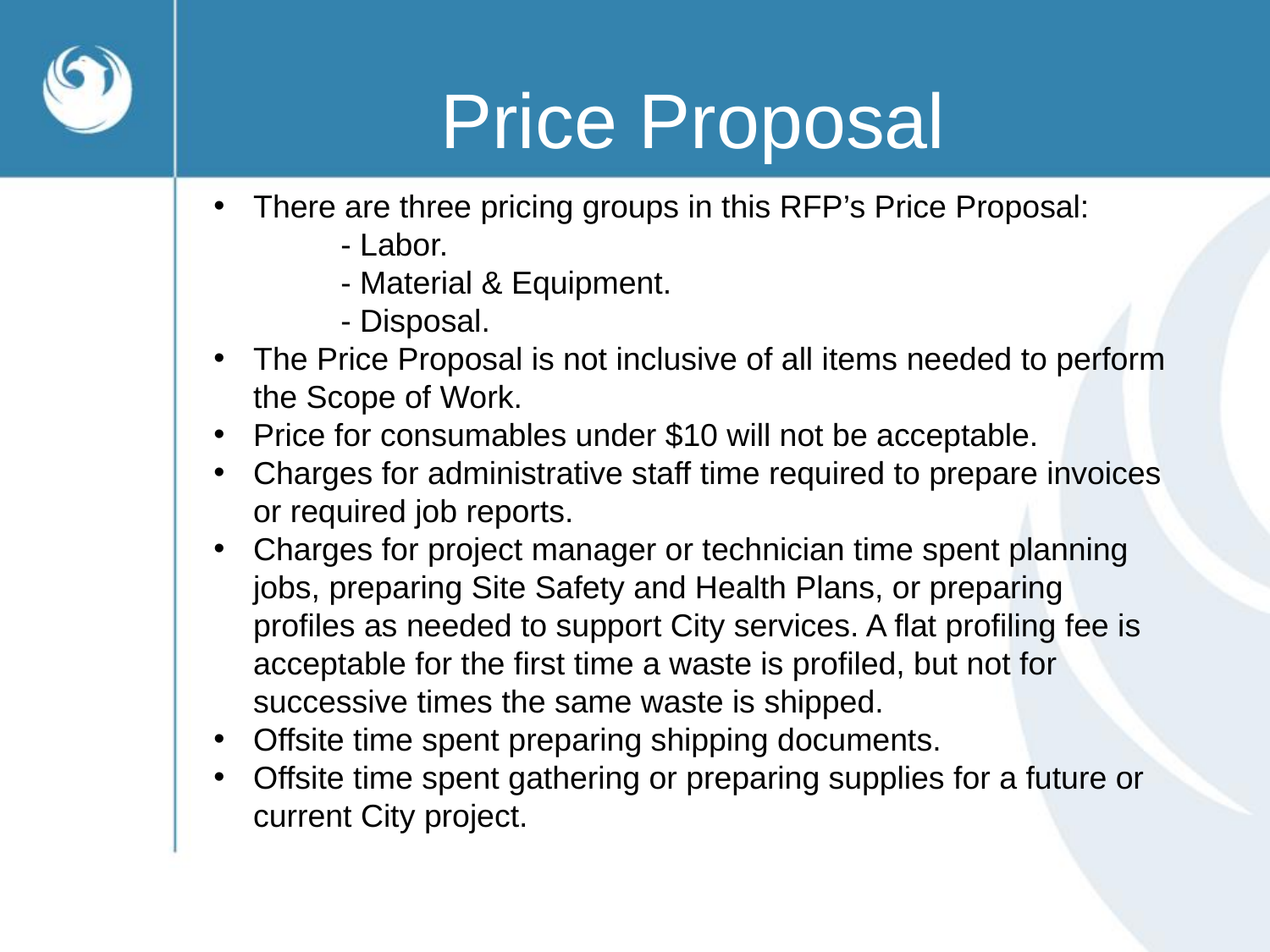

# Price Proposal
There are three pricing groups in this RFP’s Price Proposal:
	- Labor.
	- Material & Equipment.
	- Disposal.
The Price Proposal is not inclusive of all items needed to perform the Scope of Work.
Price for consumables under $10 will not be acceptable.
Charges for administrative staff time required to prepare invoices or required job reports.
Charges for project manager or technician time spent planning jobs, preparing Site Safety and Health Plans, or preparing profiles as needed to support City services. A flat profiling fee is acceptable for the first time a waste is profiled, but not for successive times the same waste is shipped.
Offsite time spent preparing shipping documents.
Offsite time spent gathering or preparing supplies for a future or current City project.